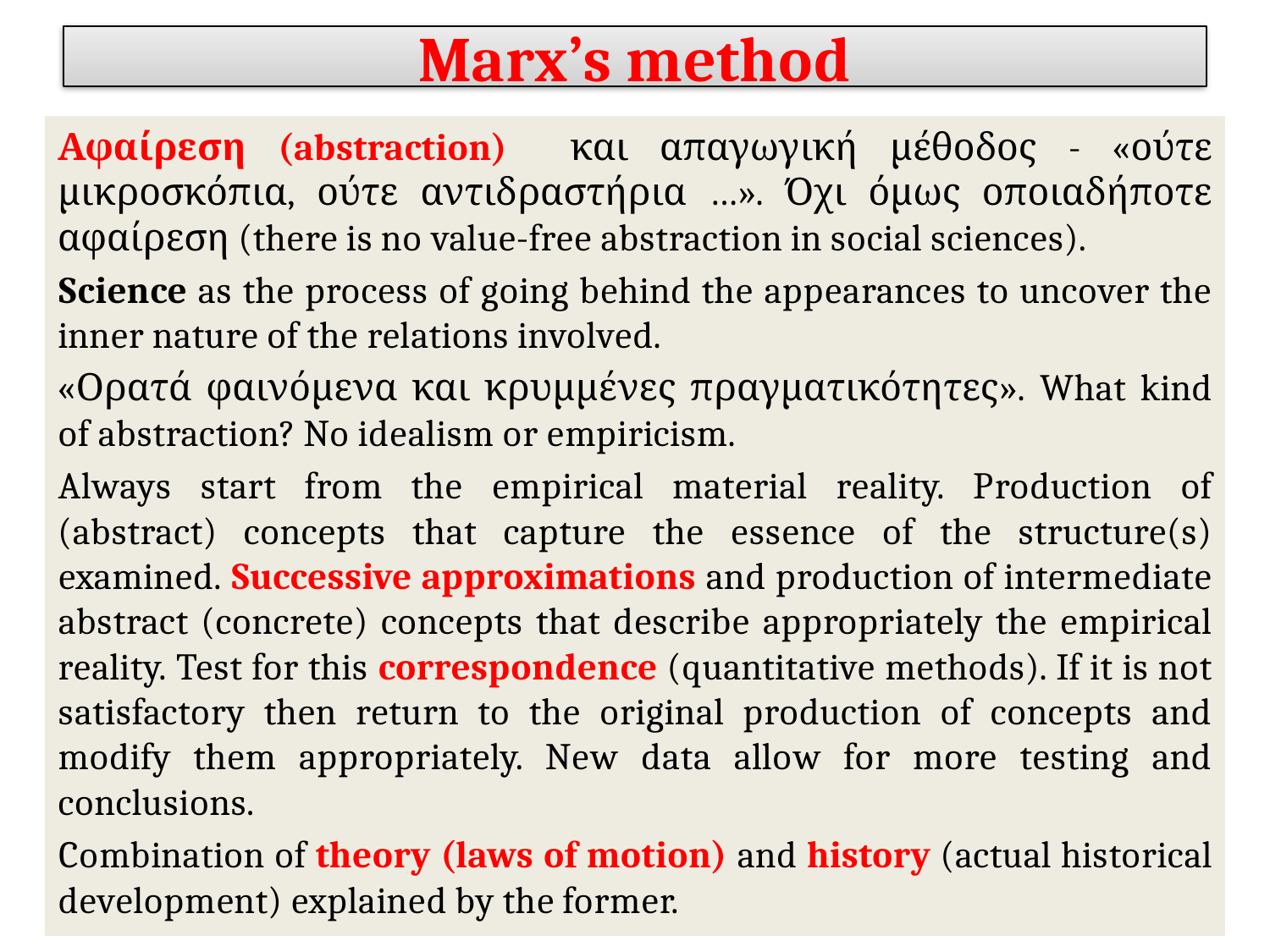

# Marx’s method
Αφαίρεση (abstraction)  και απαγωγική μέθοδος - «ούτε μικροσκόπια, ούτε αντιδραστήρια …». Όχι όμως οποιαδήποτε αφαίρεση (there is no value-free abstraction in social sciences).
Science as the process of going behind the appearances to uncover the inner nature of the relations involved.
«Ορατά φαινόμενα και κρυμμένες πραγματικότητες». What kind of abstraction? No idealism or empiricism.
Always start from the empirical material reality. Production of (abstract) concepts that capture the essence of the structure(s) examined. Successive approximations and production of intermediate abstract (concrete) concepts that describe appropriately the empirical reality. Test for this correspondence (quantitative methods). If it is not satisfactory then return to the original production of concepts and modify them appropriately. New data allow for more testing and conclusions.
Combination of theory (laws of motion) and history (actual historical development) explained by the former.